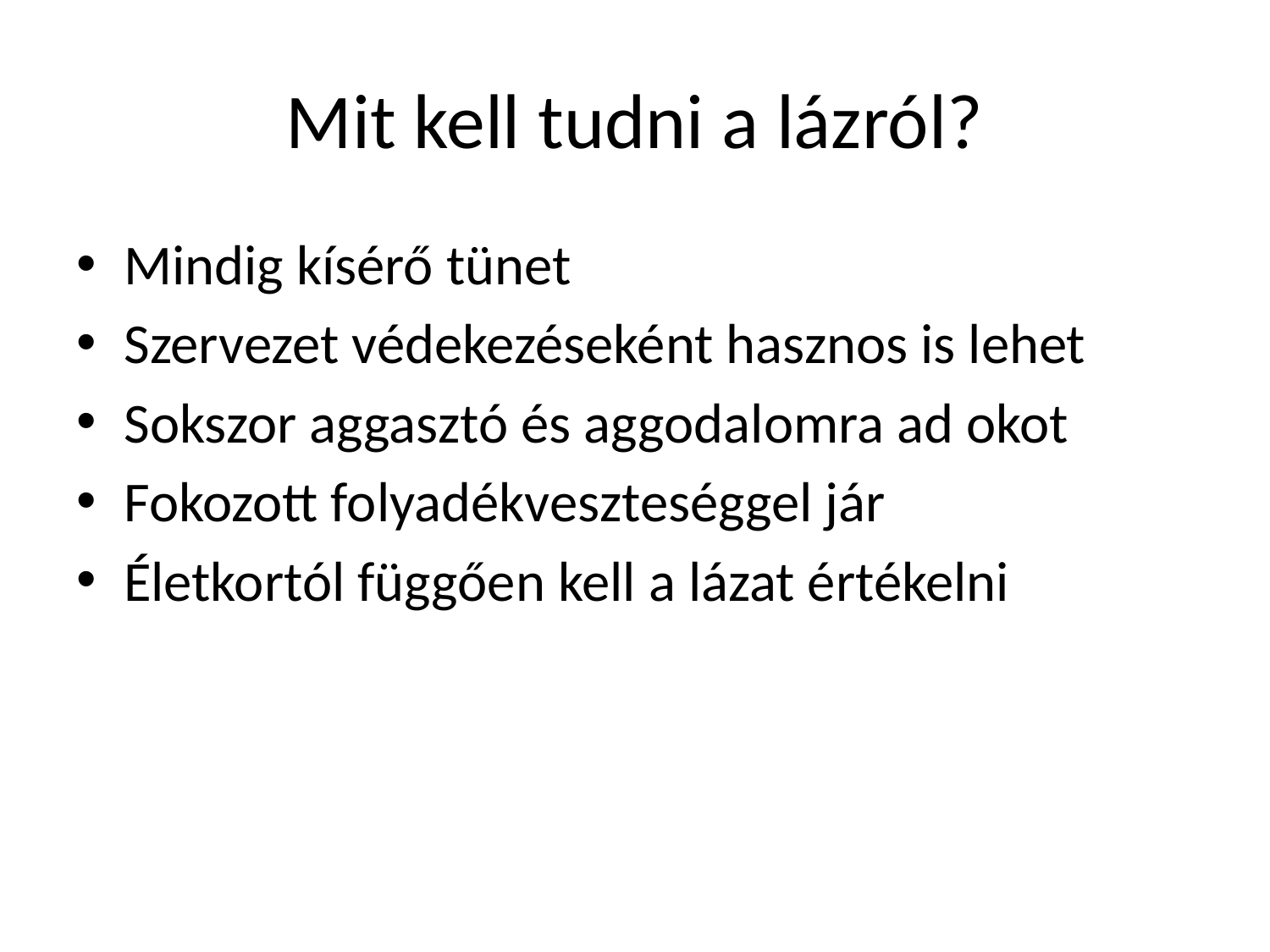

# Mit kell tudni a lázról?
Mindig kísérő tünet
Szervezet védekezéseként hasznos is lehet
Sokszor aggasztó és aggodalomra ad okot
Fokozott folyadékveszteséggel jár
Életkortól függően kell a lázat értékelni